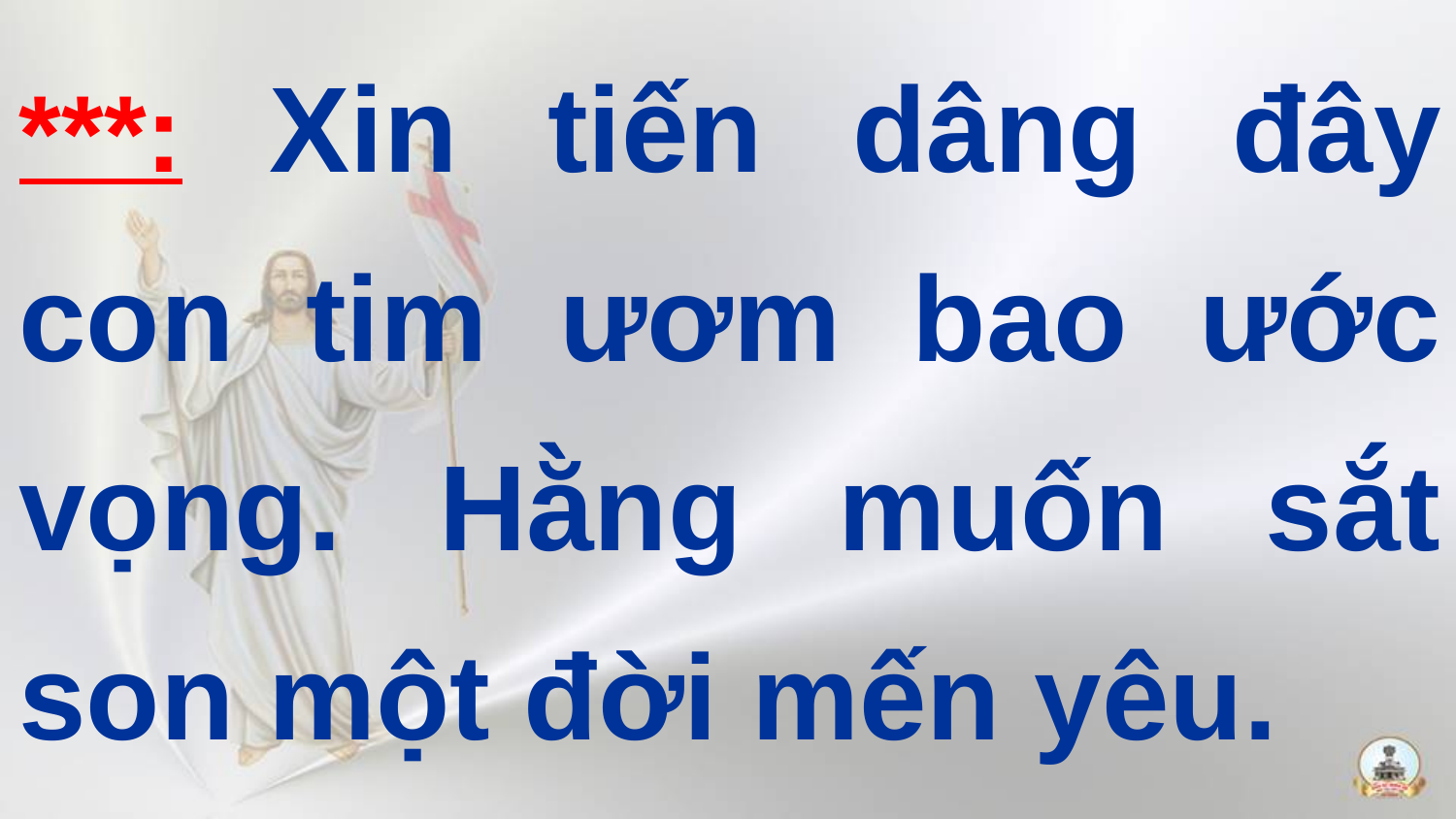

***: Xin tiến dâng đây con tim ươm bao ước vọng. Hằng muốn sắt son một đời mến yêu.